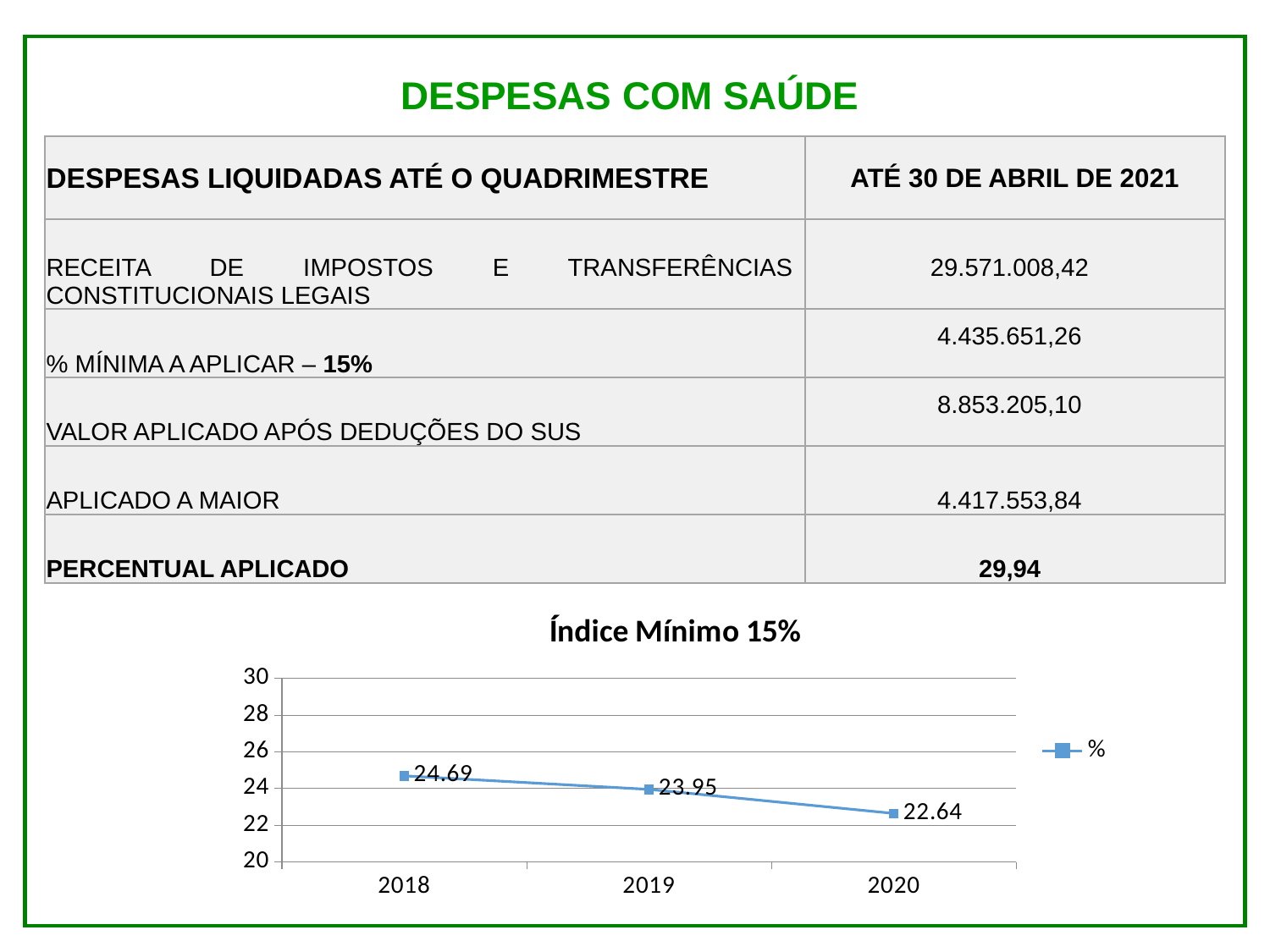

DESPESAS COM SAÚDE

| DESPESAS LIQUIDADAS ATÉ O QUADRIMESTRE | ATÉ 30 DE ABRIL DE 2021 |
| --- | --- |
| RECEITA DE IMPOSTOS E TRANSFERÊNCIAS CONSTITUCIONAIS LEGAIS | 29.571.008,42 |
| % MÍNIMA A APLICAR – 15% | 4.435.651,26 |
| VALOR APLICADO APÓS DEDUÇÕES DO SUS | 8.853.205,10 |
| APLICADO A MAIOR | 4.417.553,84 |
| PERCENTUAL APLICADO | 29,94 |

### Chart: Índice Mínimo 15%

| Category | % |
|---|---|
| 2018 | 24.69 |
| 2019 | 23.95 |
| 2020 | 22.64 |